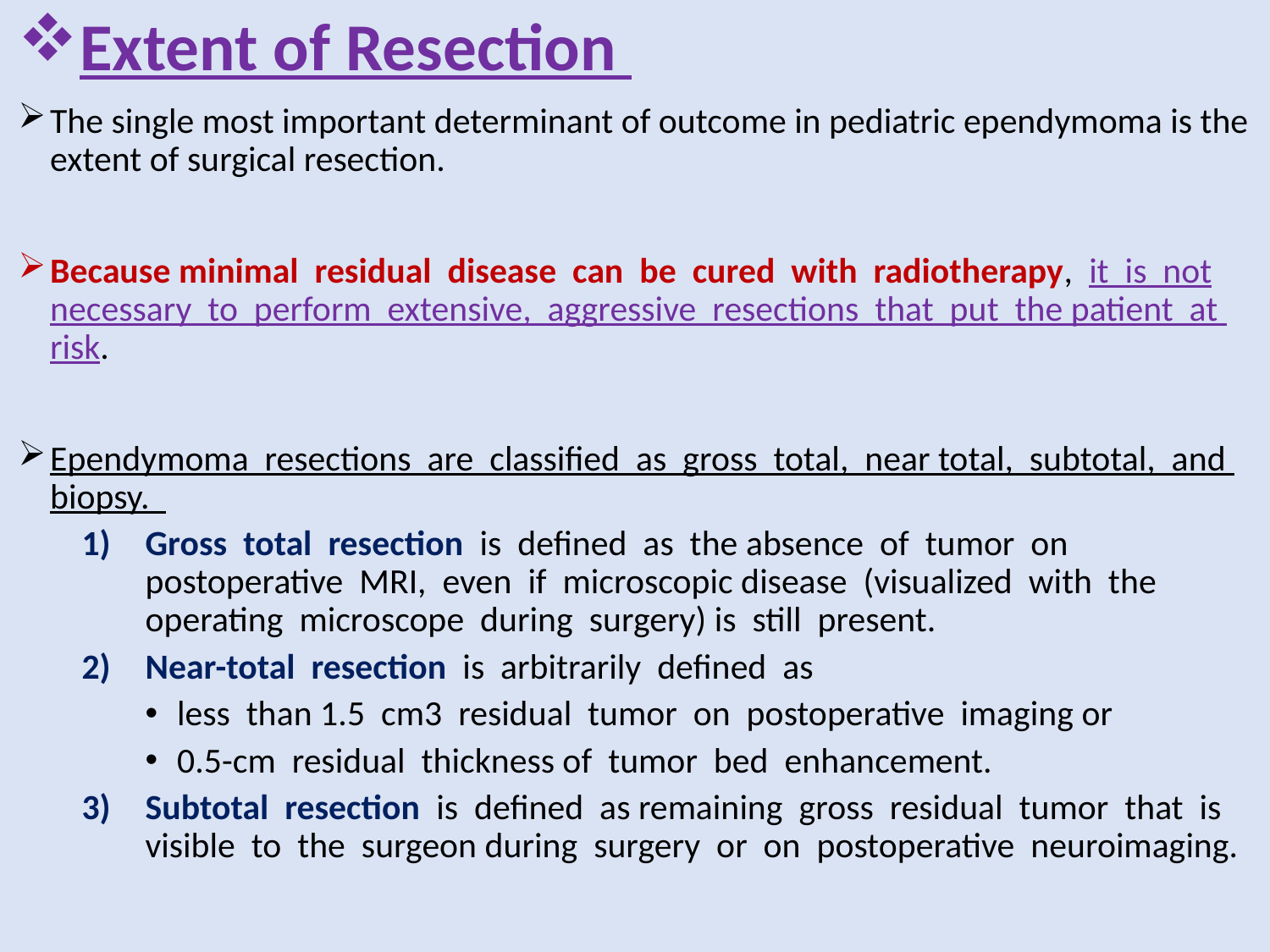

Extent of Resection
The single most important determinant of outcome in pediatric ependymoma is the extent of surgical resection.

Because minimal  residual  disease  can  be  cured  with  radiotherapy,  it  is  not necessary  to  perform  extensive,  aggressive  resections  that  put  the patient  at  risk.

Ependymoma  resections  are  classified  as  gross  total,  near total,  subtotal,  and  biopsy.
Gross  total  resection  is  defined  as  the absence  of  tumor  on  postoperative  MRI,  even  if  microscopic disease  (visualized  with  the  operating  microscope  during  surgery) is  still  present.
Near-total  resection  is  arbitrarily  defined  as
less  than 1.5  cm3  residual  tumor  on  postoperative  imaging or
0.5-cm  residual  thickness of  tumor  bed  enhancement.
Subtotal  resection  is  defined  as remaining  gross  residual  tumor  that  is  visible  to  the  surgeon during  surgery  or  on  postoperative  neuroimaging.